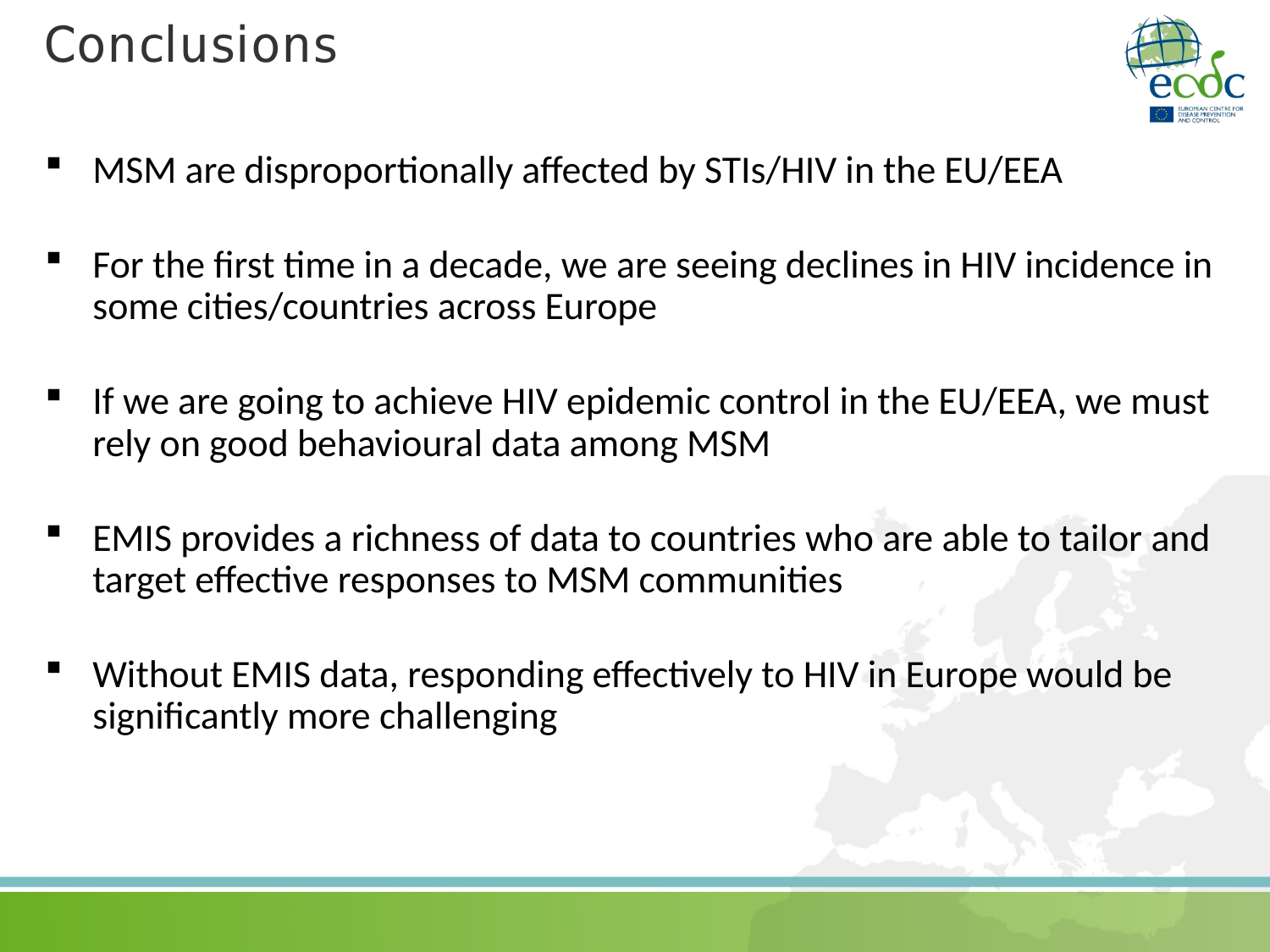

# Conclusions
MSM are disproportionally affected by STIs/HIV in the EU/EEA
For the first time in a decade, we are seeing declines in HIV incidence in some cities/countries across Europe
If we are going to achieve HIV epidemic control in the EU/EEA, we must rely on good behavioural data among MSM
EMIS provides a richness of data to countries who are able to tailor and target effective responses to MSM communities
Without EMIS data, responding effectively to HIV in Europe would be significantly more challenging